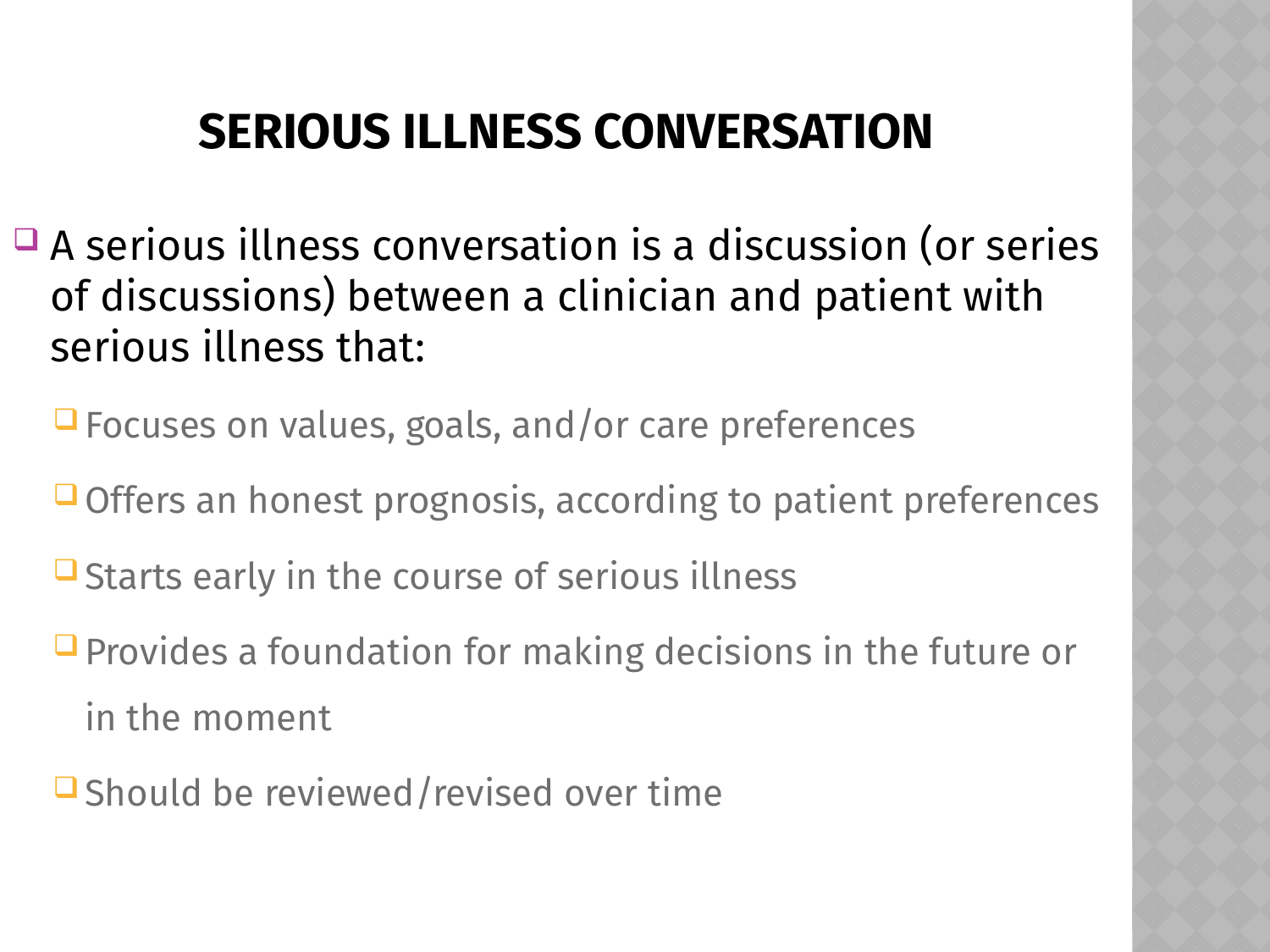

# Serious illness conversation
A serious illness conversation is a discussion (or series of discussions) between a clinician and patient with serious illness that:
Focuses on values, goals, and/or care preferences
Offers an honest prognosis, according to patient preferences
Starts early in the course of serious illness
Provides a foundation for making decisions in the future or in the moment
Should be reviewed/revised over time